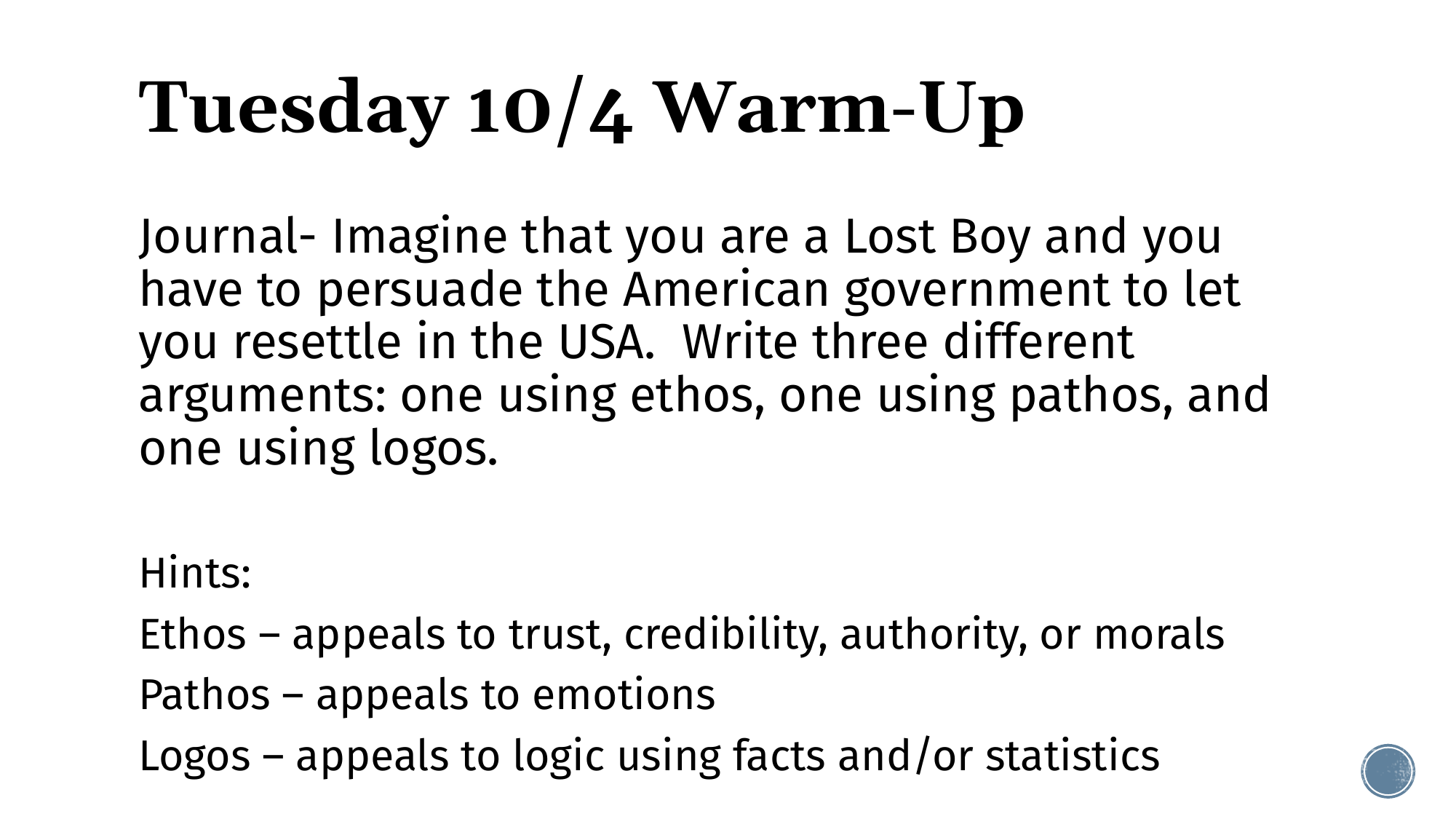

# Tuesday 10/4 Warm-Up
Journal- Imagine that you are a Lost Boy and you have to persuade the American government to let you resettle in the USA.  Write three different arguments: one using ethos, one using pathos, and one using logos.

Hints:
Ethos – appeals to trust, credibility, authority, or morals
Pathos – appeals to emotions
Logos – appeals to logic using facts and/or statistics